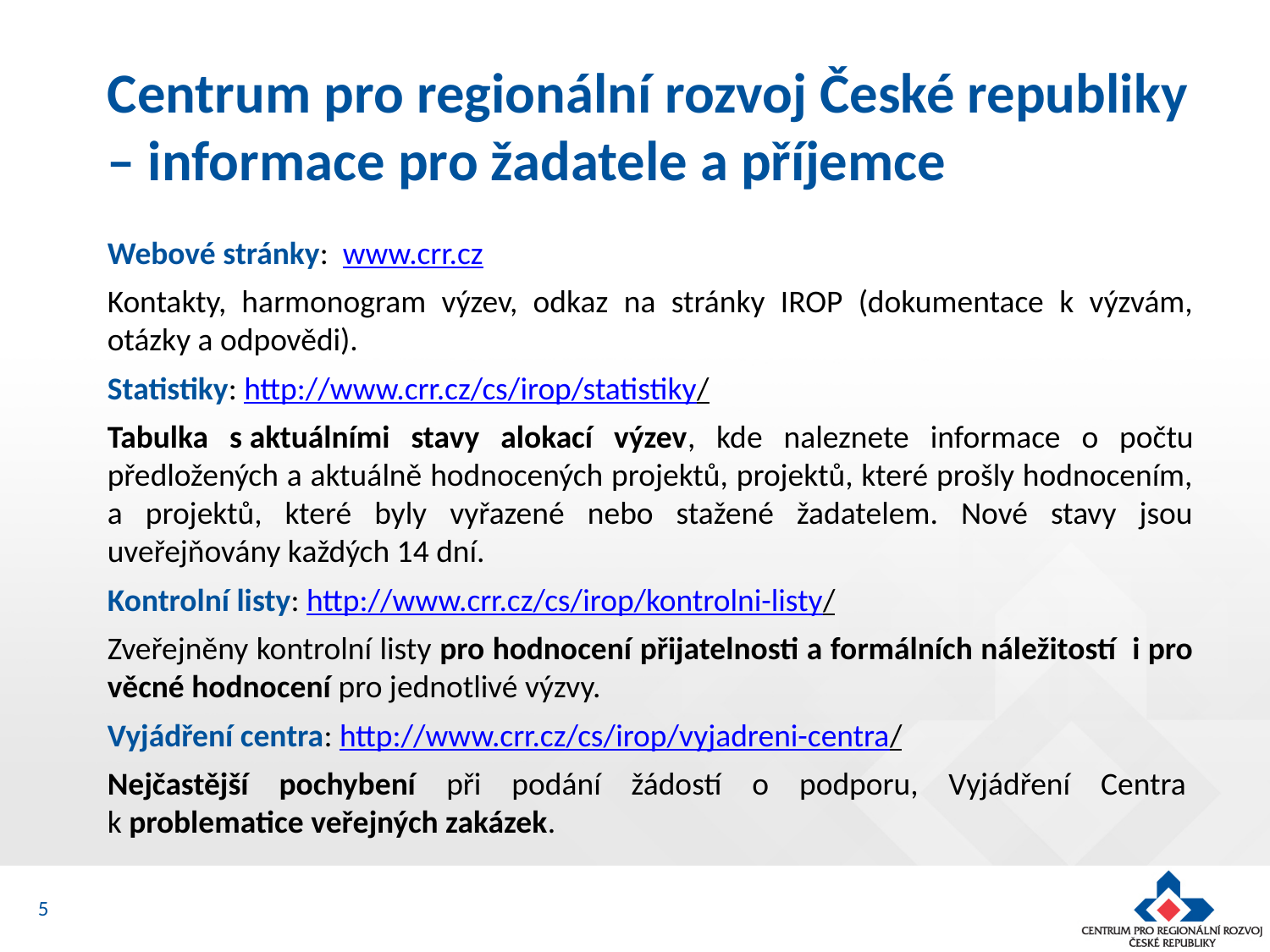

Centrum pro regionální rozvoj České republiky – informace pro žadatele a příjemce
Webové stránky:  www.crr.cz
Kontakty, harmonogram výzev, odkaz na stránky IROP (dokumentace k výzvám, otázky a odpovědi).
Statistiky: http://www.crr.cz/cs/irop/statistiky/
Tabulka s aktuálními stavy alokací výzev, kde naleznete informace o počtu předložených a aktuálně hodnocených projektů, projektů, které prošly hodnocením, a projektů, které byly vyřazené nebo stažené žadatelem. Nové stavy jsou uveřejňovány každých 14 dní.
Kontrolní listy: http://www.crr.cz/cs/irop/kontrolni-listy/
Zveřejněny kontrolní listy pro hodnocení přijatelnosti a formálních náležitostí  i pro věcné hodnocení pro jednotlivé výzvy.
Vyjádření centra: http://www.crr.cz/cs/irop/vyjadreni-centra/
Nejčastější pochybení při podání žádostí o podporu, Vyjádření Centra 
k problematice veřejných zakázek.
5